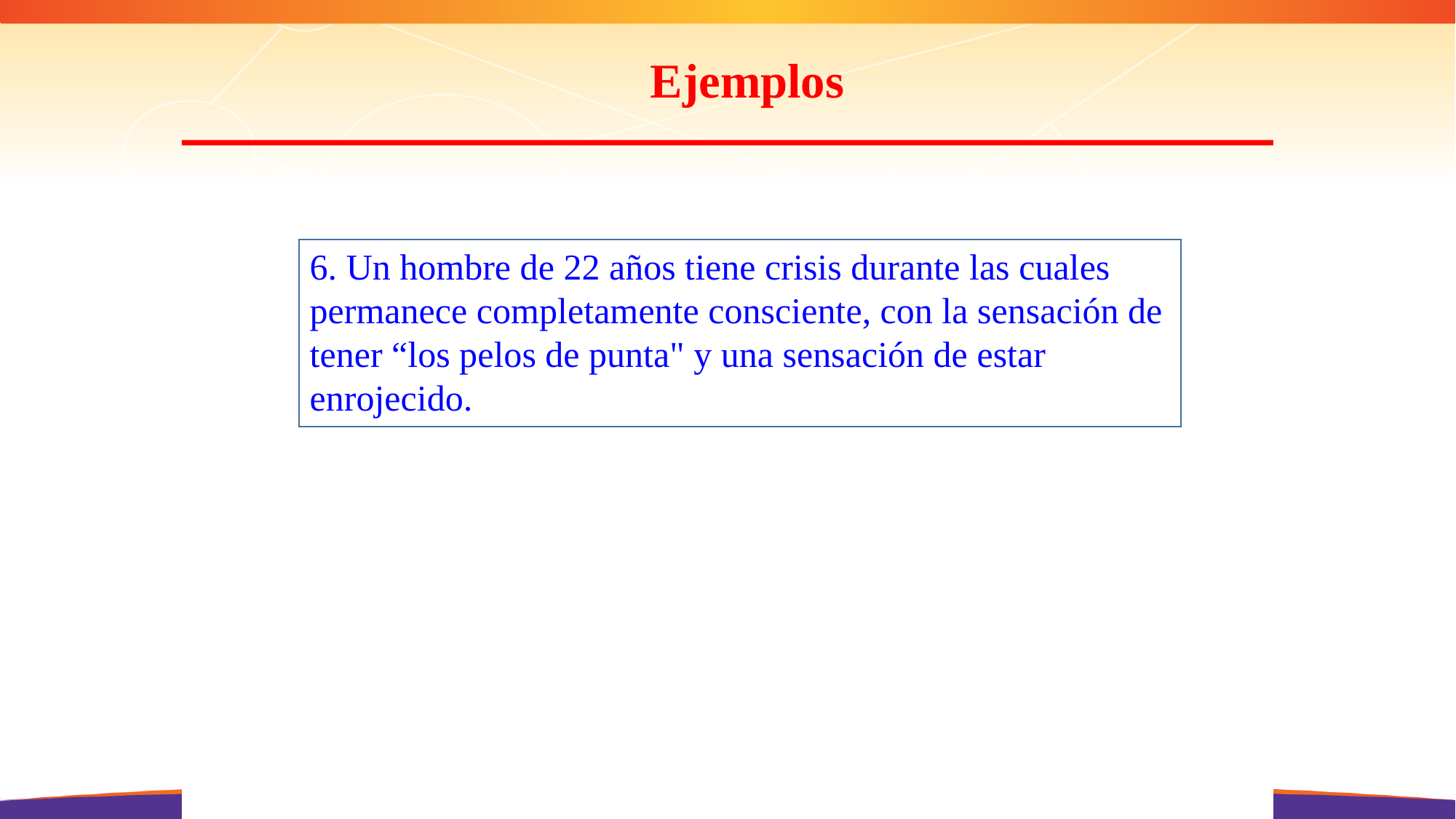

Ejemplos

6. Un hombre de 22 años tiene crisis durante las cuales permanece completamente consciente, con la sensación de tener “los pelos de punta" y una sensación de estar enrojecido.